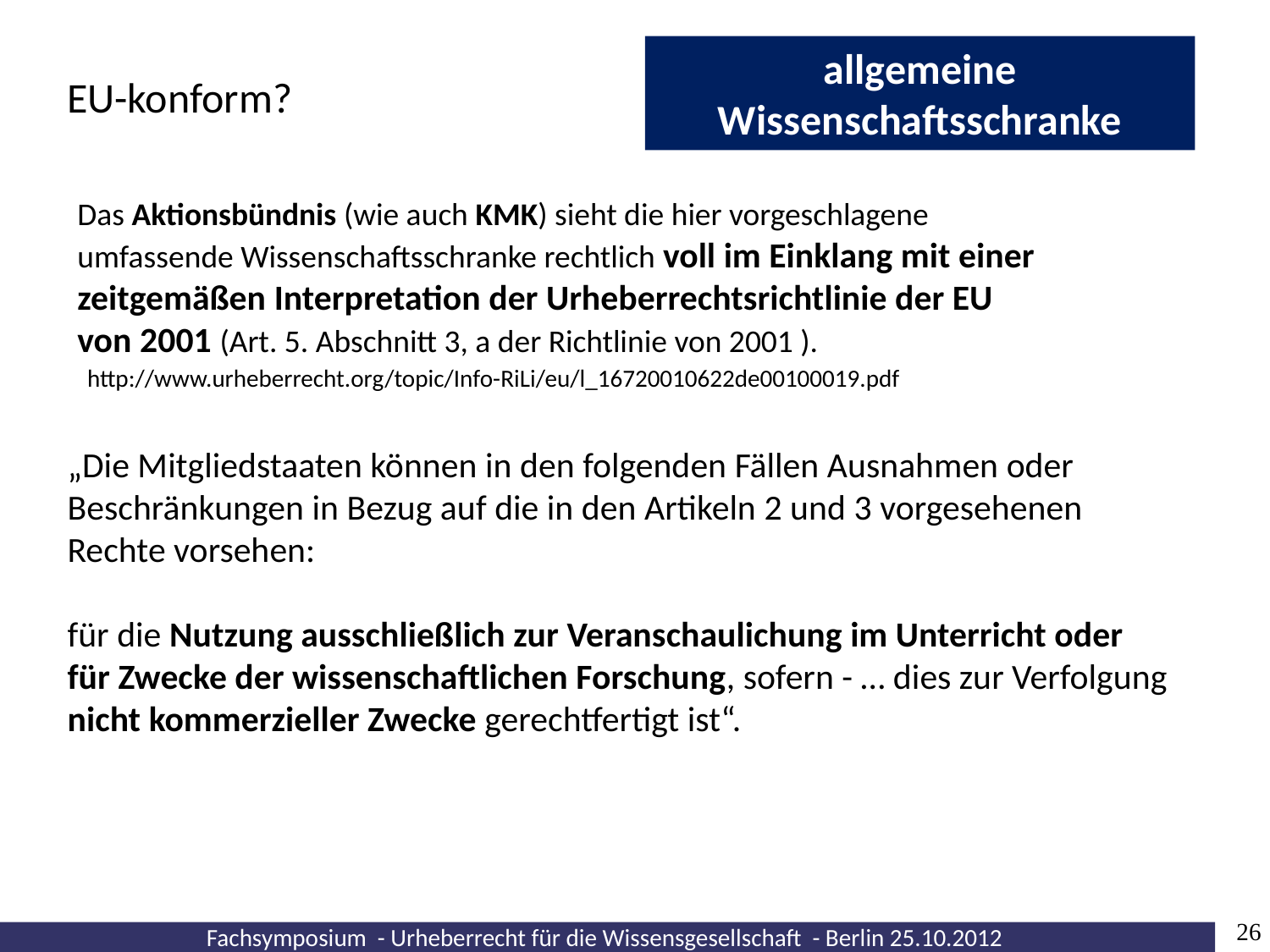

EU-konform?
allgemeine Wissenschaftsschranke
Das Aktionsbündnis (wie auch KMK) sieht die hier vorgeschlagene umfassende Wissenschaftsschranke rechtlich voll im Einklang mit einer zeitgemäßen Interpretation der Urheberrechtsrichtlinie der EU von 2001 (Art. 5. Abschnitt 3, a der Richtlinie von 2001 ).
http://www.urheberrecht.org/topic/Info-RiLi/eu/l_16720010622de00100019.pdf
„Die Mitgliedstaaten können in den folgenden Fällen Ausnahmen oder Beschränkungen in Bezug auf die in den Artikeln 2 und 3 vorgesehenen Rechte vorsehen:

für die Nutzung ausschließlich zur Veranschaulichung im Unterricht oder für Zwecke der wissenschaftlichen Forschung, sofern - … dies zur Verfolgung nicht kommerzieller Zwecke gerechtfertigt ist“.